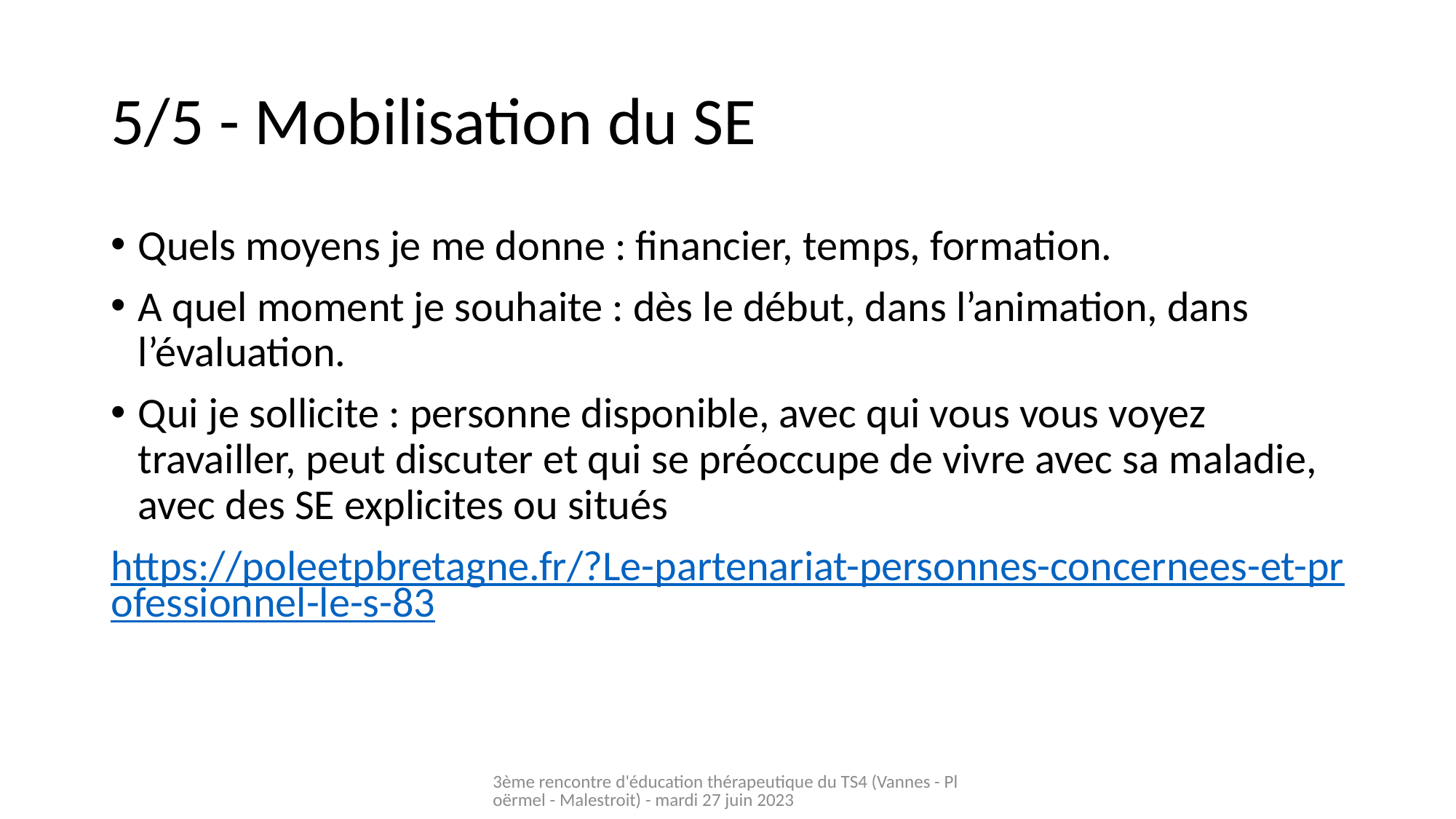

# 5/5 - Mobilisation du SE
Quels moyens je me donne : financier, temps, formation.
A quel moment je souhaite : dès le début, dans l’animation, dans l’évaluation.
Qui je sollicite : personne disponible, avec qui vous vous voyez travailler, peut discuter et qui se préoccupe de vivre avec sa maladie, avec des SE explicites ou situés
https://poleetpbretagne.fr/?Le-partenariat-personnes-concernees-et-professionnel-le-s-83
3ème rencontre d'éducation thérapeutique du TS4 (Vannes - Ploërmel - Malestroit) - mardi 27 juin 2023